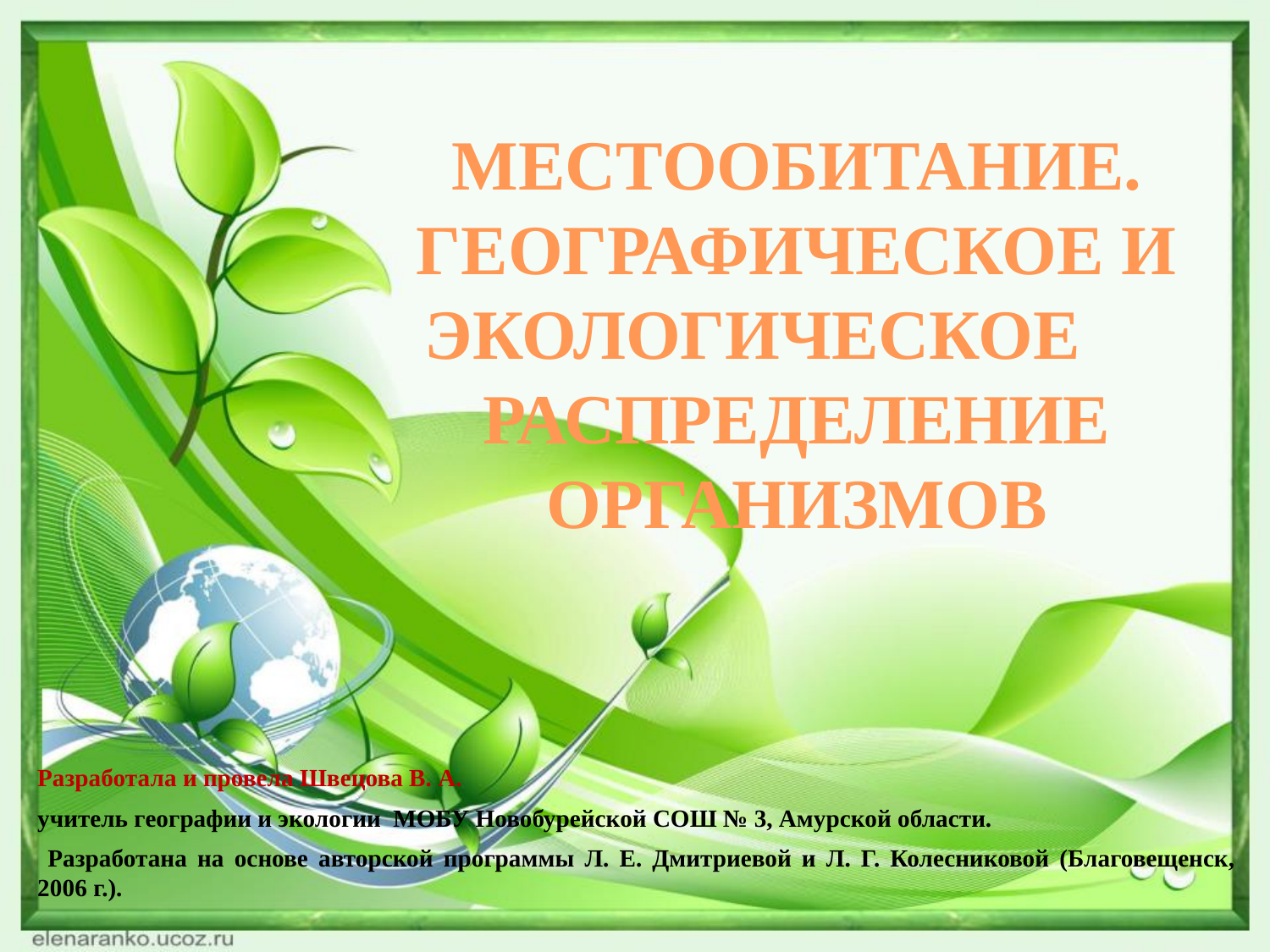

МЕСТООБИТАНИЕ. ГЕОГРАФИЧЕСКОЕ И ЭКОЛОГИЧЕСКОЕ      РАСПРЕДЕЛЕНИЕ ОРГАНИЗМОВ
Разработала и провела Швецова В. А.
учитель географии и экологии  МОБУ Новобурейской СОШ № 3, Амурской области.
 Разработана на основе авторской программы Л. Е. Дмитриевой и Л. Г. Колесниковой (Благовещенск, 2006 г.).